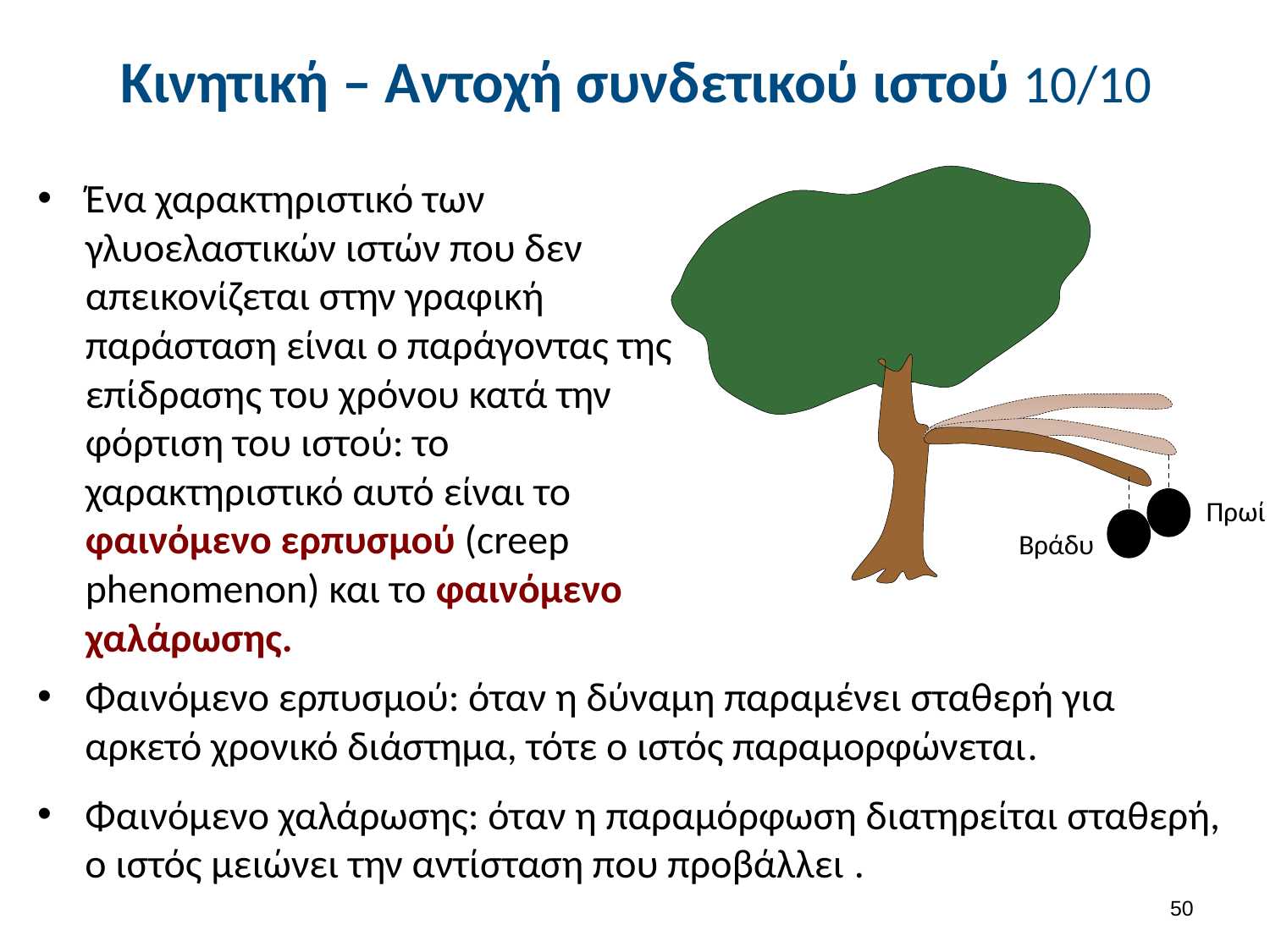

# Κινητική – Αντοχή συνδετικού ιστού 10/10
Ένα χαρακτηριστικό των γλυοελαστικών ιστών που δεν απεικονίζεται στην γραφική παράσταση είναι ο παράγοντας της επίδρασης του χρόνου κατά την φόρτιση του ιστού: το χαρακτηριστικό αυτό είναι το φαινόμενο ερπυσμού (creep phenomenon) και το φαινόμενο χαλάρωσης.

Πρωί

Βράδυ
Φαινόμενο ερπυσμού: όταν η δύναμη παραμένει σταθερή για αρκετό χρονικό διάστημα, τότε ο ιστός παραμορφώνεται.
Φαινόμενο χαλάρωσης: όταν η παραμόρφωση διατηρείται σταθερή, ο ιστός μειώνει την αντίσταση που προβάλλει .

50